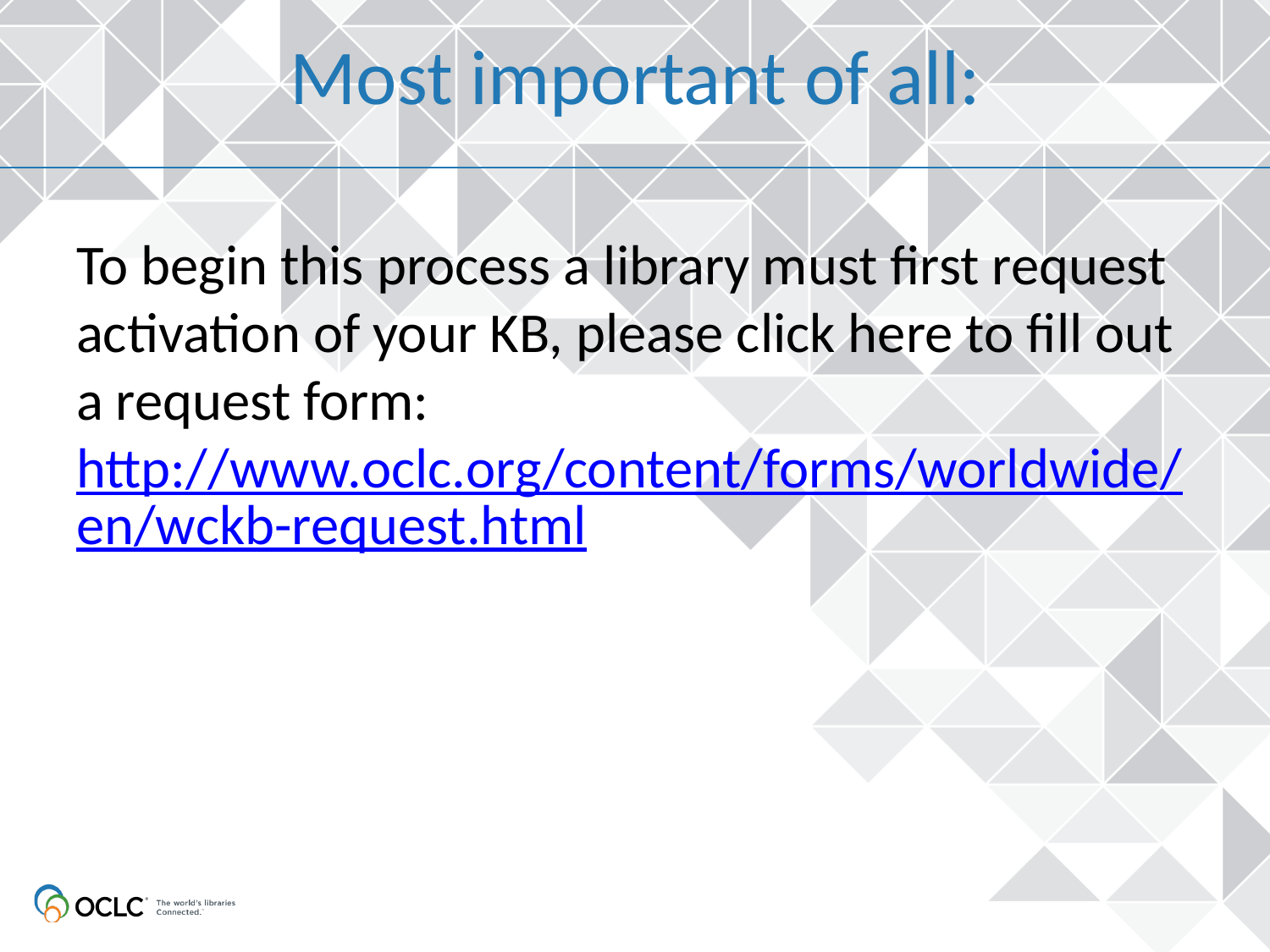

# Most important of all:
To begin this process a library must first request activation of your KB, please click here to fill out a request form: http://www.oclc.org/content/forms/worldwide/en/wckb-request.html